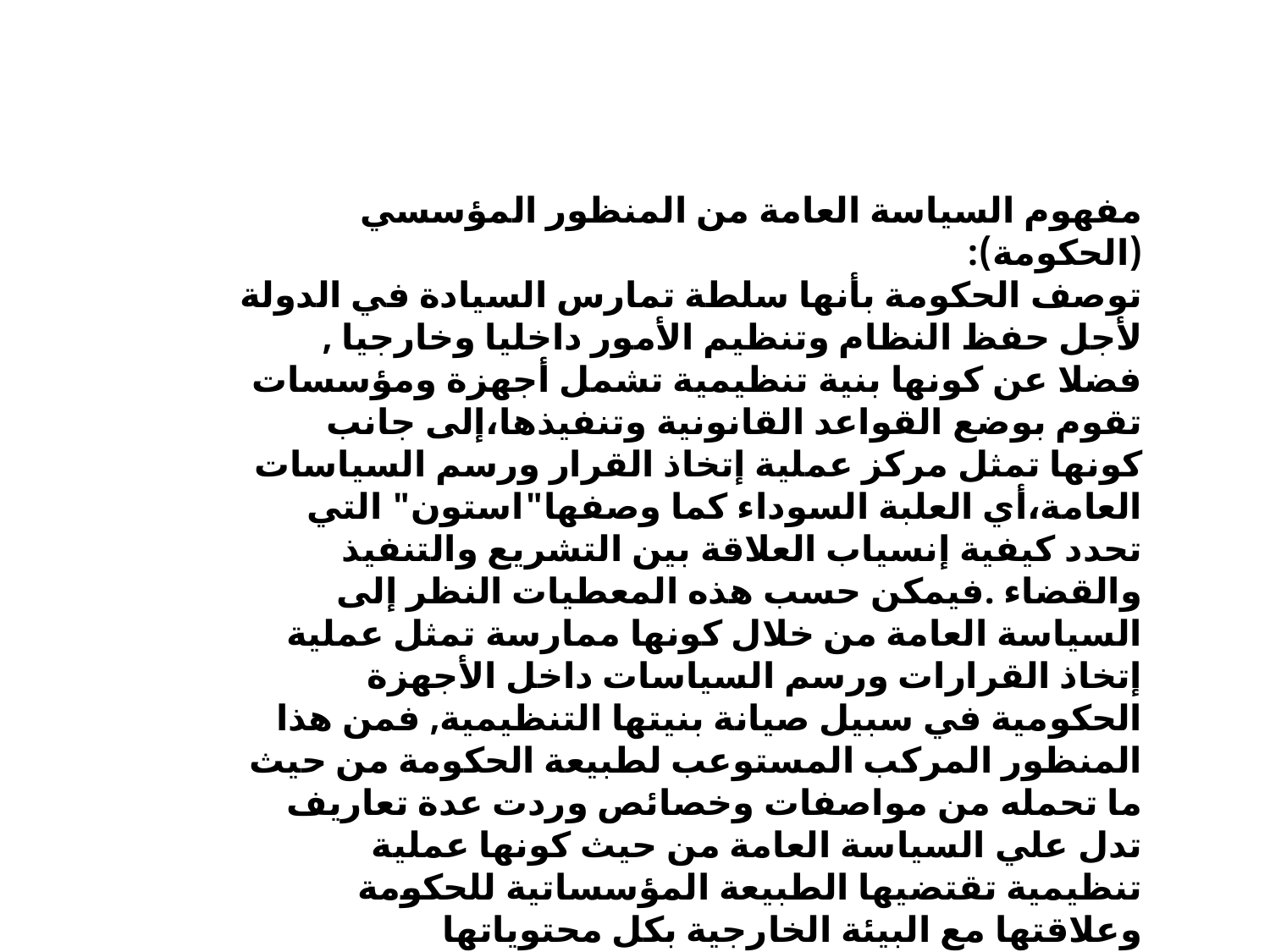

مفهوم السياسة العامة من المنظور المؤسسي (الحكومة):
توصف الحكومة بأنها سلطة تمارس السيادة في الدولة لأجل حفظ النظام وتنظيم الأمور داخليا وخارجيا , فضلا عن كونها بنية تنظيمية تشمل أجهزة ومؤسسات تقوم بوضع القواعد القانونية وتنفيذها،إلى جانب كونها تمثل مركز عملية إتخاذ القرار ورسم السياسات العامة،أي العلبة السوداء كما وصفها"استون" التي تحدد كيفية إنسياب العلاقة بين التشريع والتنفيذ والقضاء .فيمكن حسب هذه المعطيات النظر إلى السياسة العامة من خلال كونها ممارسة تمثل عملية إتخاذ القرارات ورسم السياسات داخل الأجهزة الحكومية في سبيل صيانة بنيتها التنظيمية, فمن هذا المنظور المركب المستوعب لطبيعة الحكومة من حيث ما تحمله من مواصفات وخصائص وردت عدة تعاريف تدل علي السياسة العامة من حيث كونها عملية تنظيمية تقتضيها الطبيعة المؤسساتية للحكومة وعلاقتها مع البيئة الخارجية بكل محتوياتها